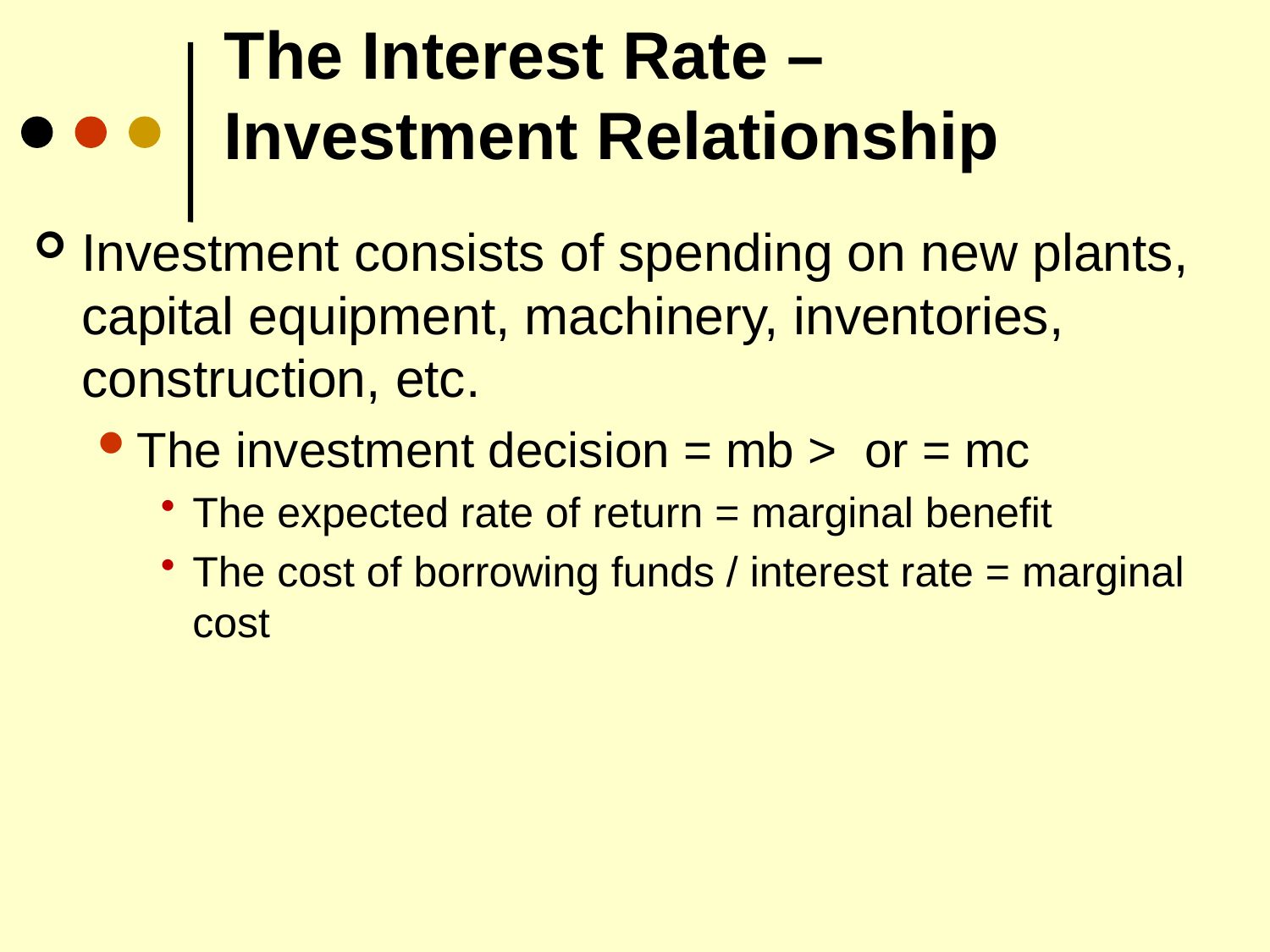

# The Interest Rate – Investment Relationship
Investment consists of spending on new plants, capital equipment, machinery, inventories, construction, etc.
The investment decision = mb >  or = mc
The expected rate of return = marginal benefit
The cost of borrowing funds / interest rate = marginal cost